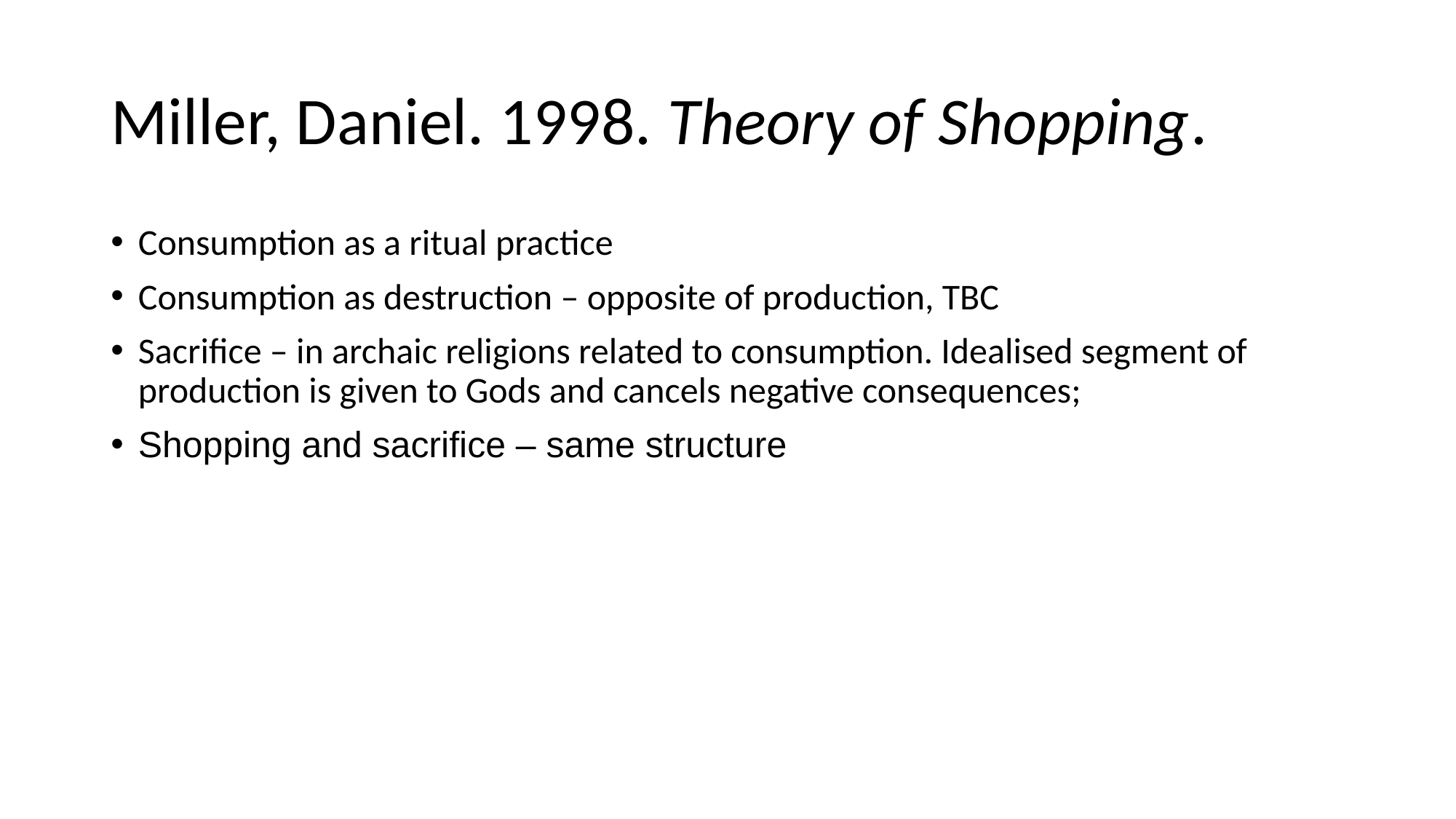

# Miller, Daniel. 1998. Theory of Shopping.
Consumption as a ritual practice
Consumption as destruction – opposite of production, TBC
Sacrifice – in archaic religions related to consumption. Idealised segment of production is given to Gods and cancels negative consequences;
Shopping and sacrifice – same structure